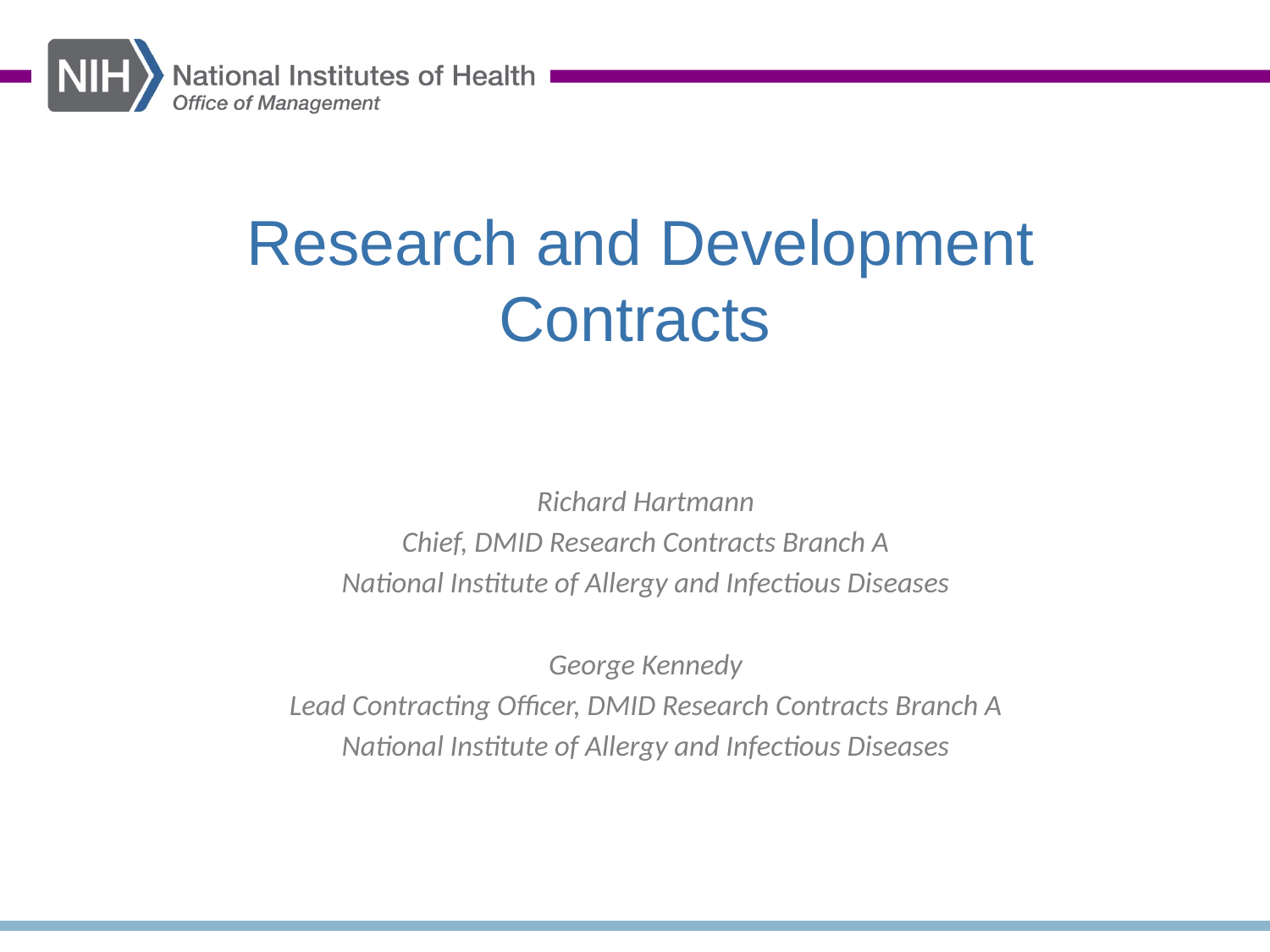

# Research and Development Contracts
Richard Hartmann
Chief, DMID Research Contracts Branch A
National Institute of Allergy and Infectious Diseases

George Kennedy
Lead Contracting Officer, DMID Research Contracts Branch A
National Institute of Allergy and Infectious Diseases